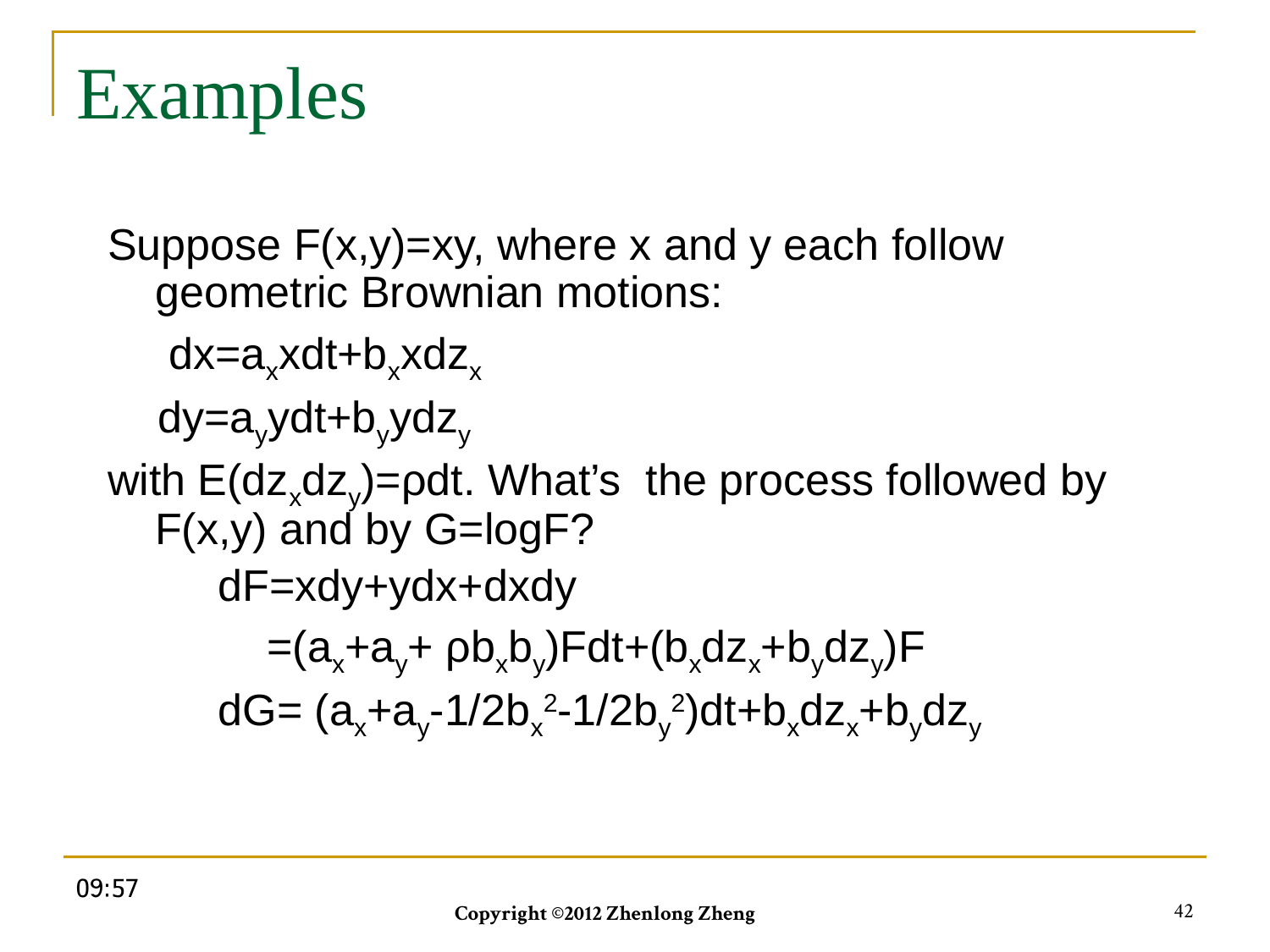

# Examples
Suppose F(x,y)=xy, where x and y each follow geometric Brownian motions:
     dx=axxdt+bxxdzx
       dy=ayydt+byydzy
with E(dzxdzy)=ρdt. What’s  the process followed by F(x,y) and by G=logF?
         dF=xdy+ydx+dxdy
             =(ax+ay+ ρbxby)Fdt+(bxdzx+bydzy)F
         dG= (ax+ay-1/2bx2-1/2by2)dt+bxdzx+bydzy

09:57
42
Copyright ©2012 Zhenlong Zheng